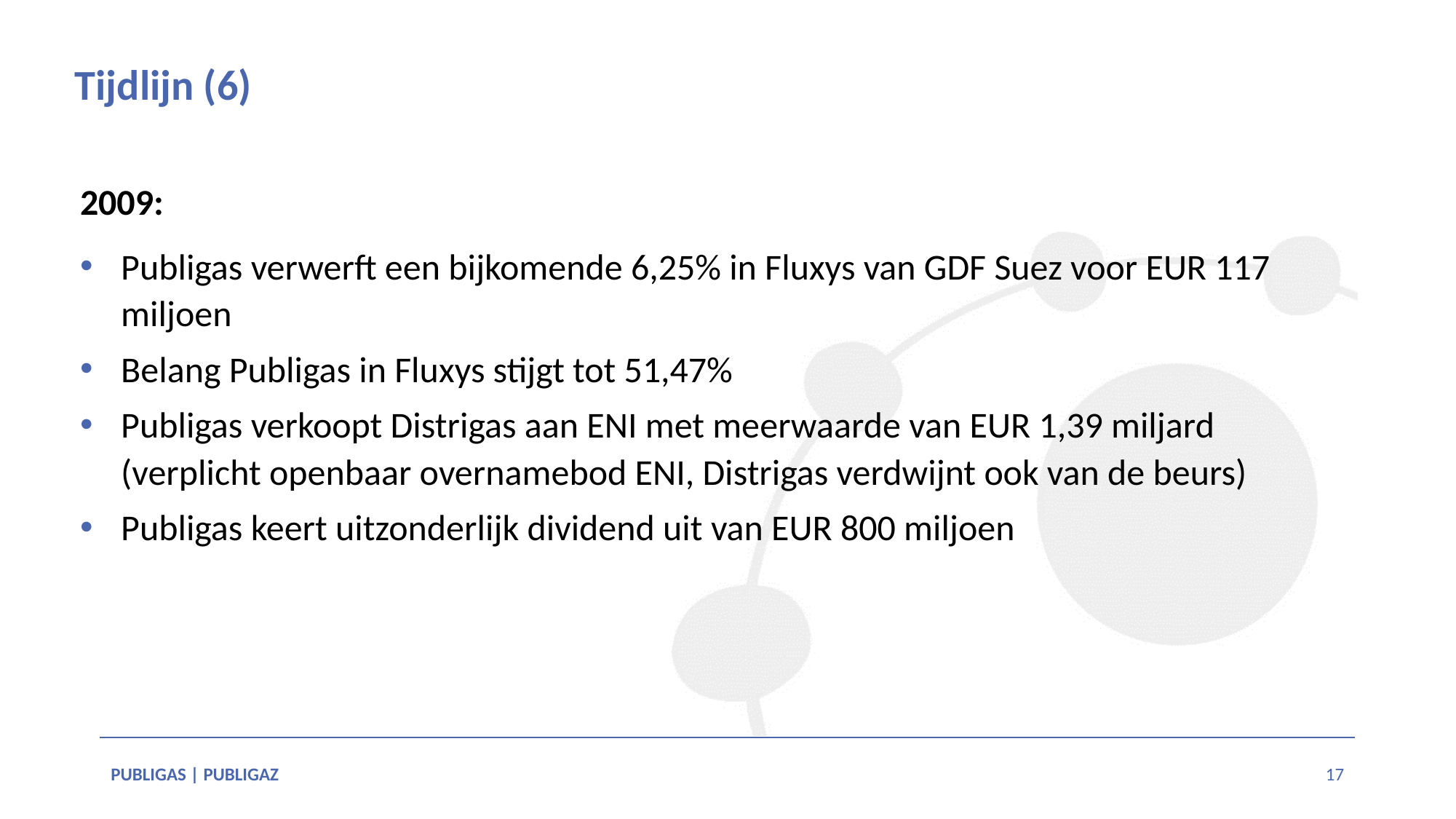

# Tijdlijn (6)
2009:
Publigas verwerft een bijkomende 6,25% in Fluxys van GDF Suez voor EUR 117 miljoen
Belang Publigas in Fluxys stijgt tot 51,47%
Publigas verkoopt Distrigas aan ENI met meerwaarde van EUR 1,39 miljard (verplicht openbaar overnamebod ENI, Distrigas verdwijnt ook van de beurs)
Publigas keert uitzonderlijk dividend uit van EUR 800 miljoen
PUBLIGAS | PUBLIGAZ
17